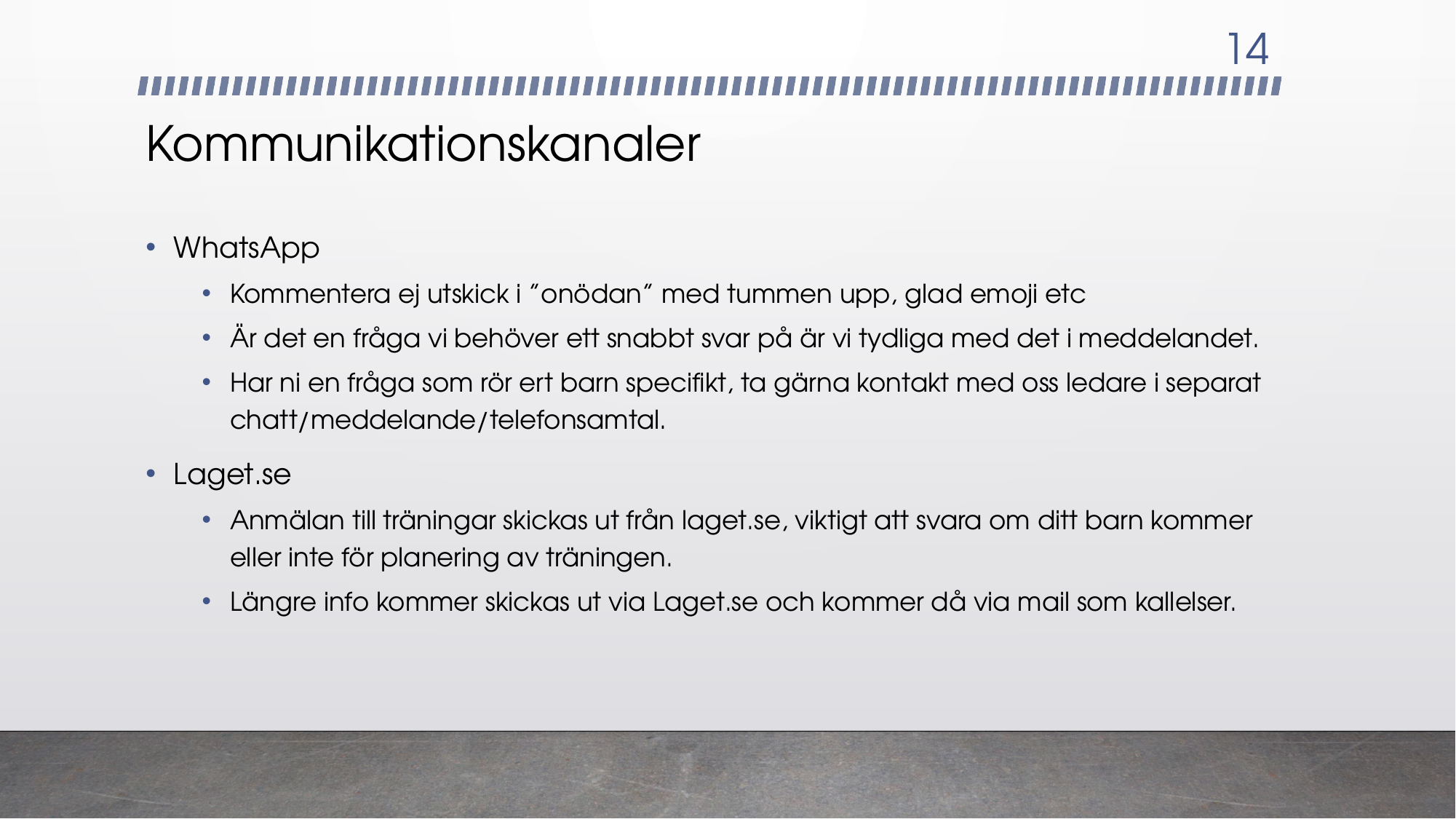

14
# Kommunikationskanaler
WhatsApp
Kommentera ej utskick i ”onödan” med tummen upp, glad emoji etc
Är det en fråga vi behöver ett snabbt svar på är vi tydliga med det i meddelandet.
Har ni en fråga som rör ert barn specifikt, ta gärna kontakt med oss ledare i separat chatt/meddelande/telefonsamtal.
Laget.se
Anmälan till träningar skickas ut från laget.se, viktigt att svara om ditt barn kommer eller inte för planering av träningen.
Längre info kommer skickas ut via Laget.se och kommer då via mail som kallelser.